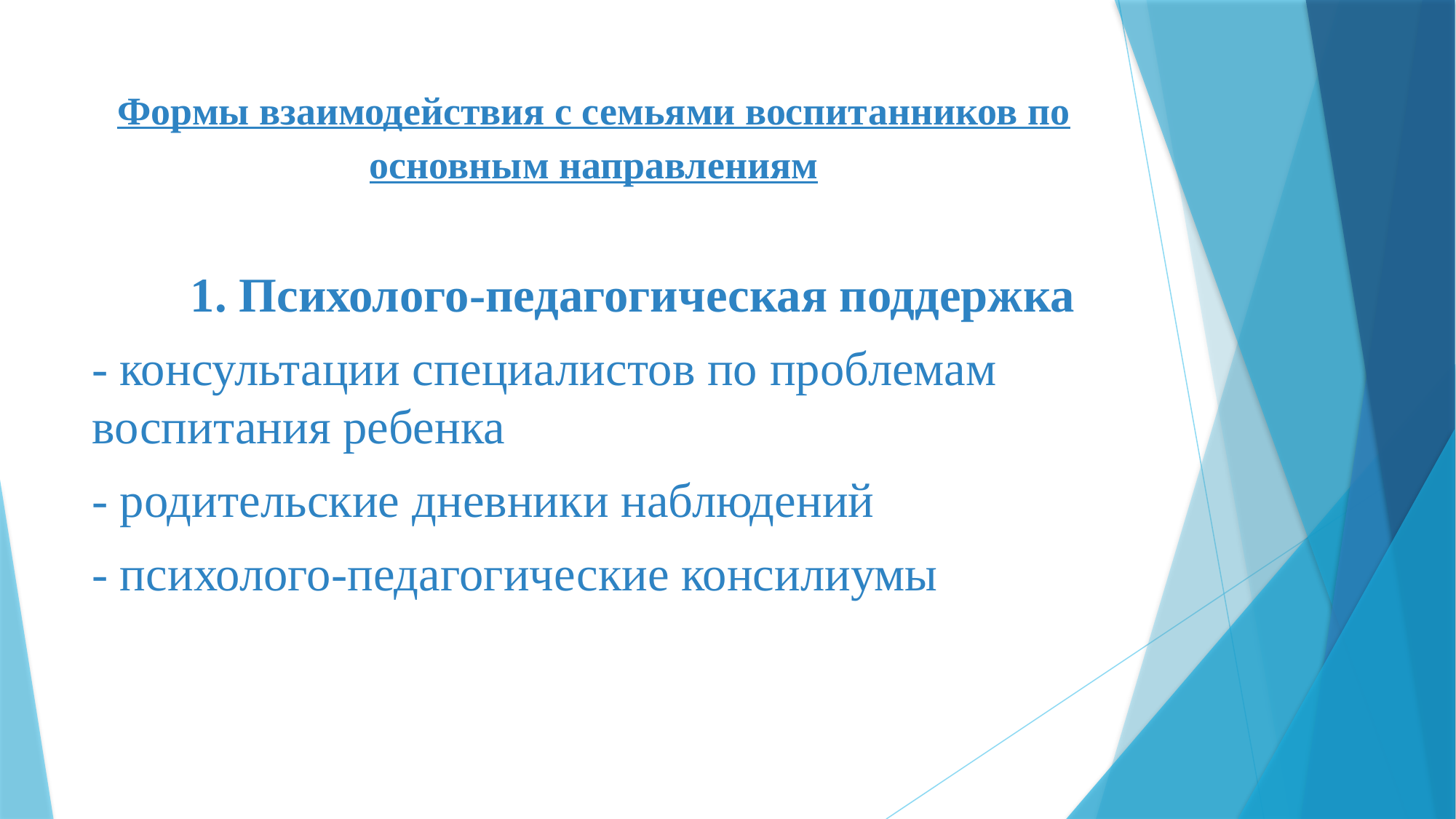

# Формы взаимодействия с семьями воспитанников по основным направлениям
1. Психолого-педагогическая поддержка
- консультации специалистов по проблемам воспитания ребенка
- родительские дневники наблюдений
- психолого-педагогические консилиумы